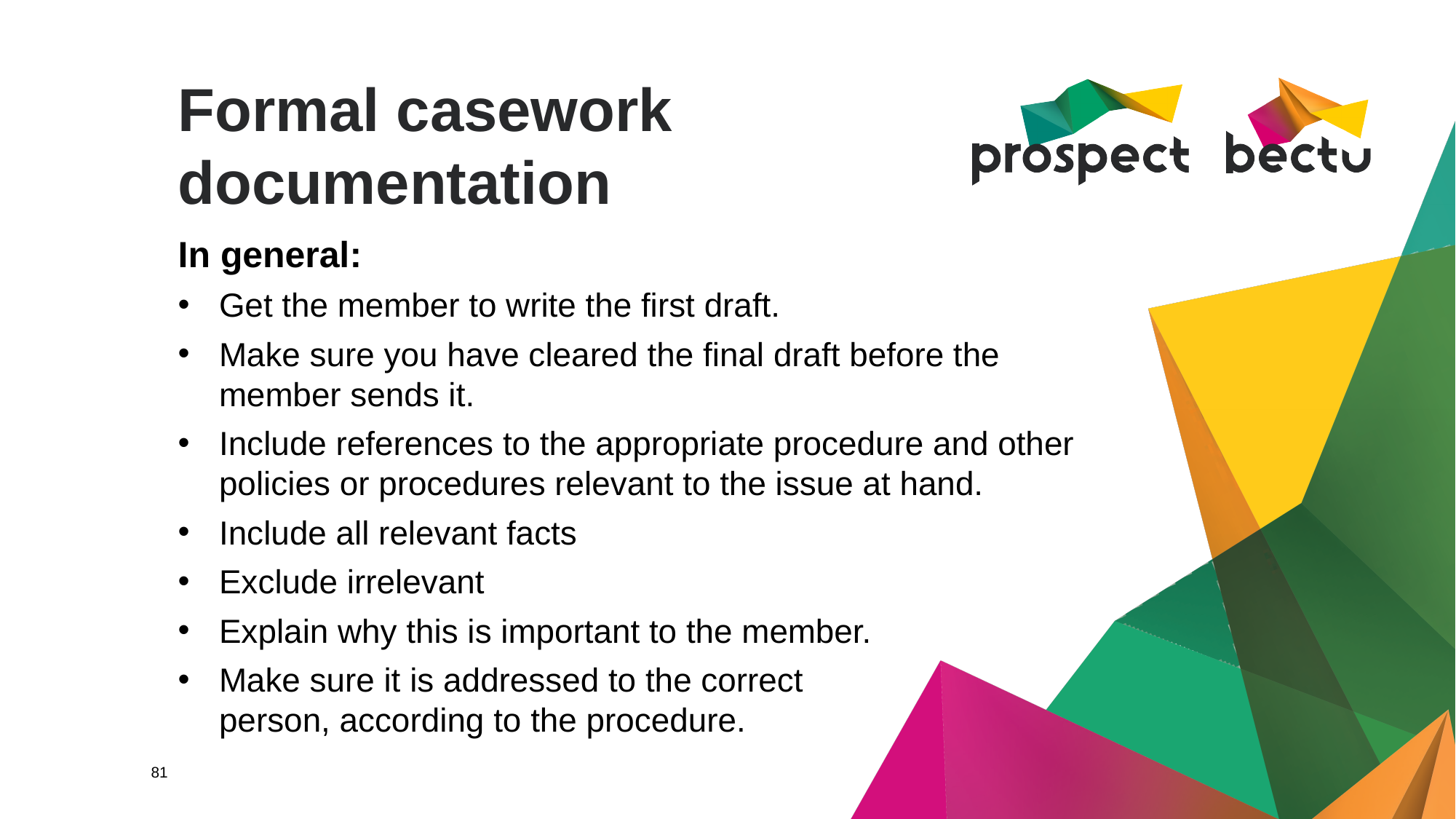

# Formal casework documentation
In general:
Get the member to write the first draft.
Make sure you have cleared the final draft before the member sends it.
Include references to the appropriate procedure and other policies or procedures relevant to the issue at hand.
Include all relevant facts
Exclude irrelevant
Explain why this is important to the member.
Make sure it is addressed to the correct
person, according to the procedure.